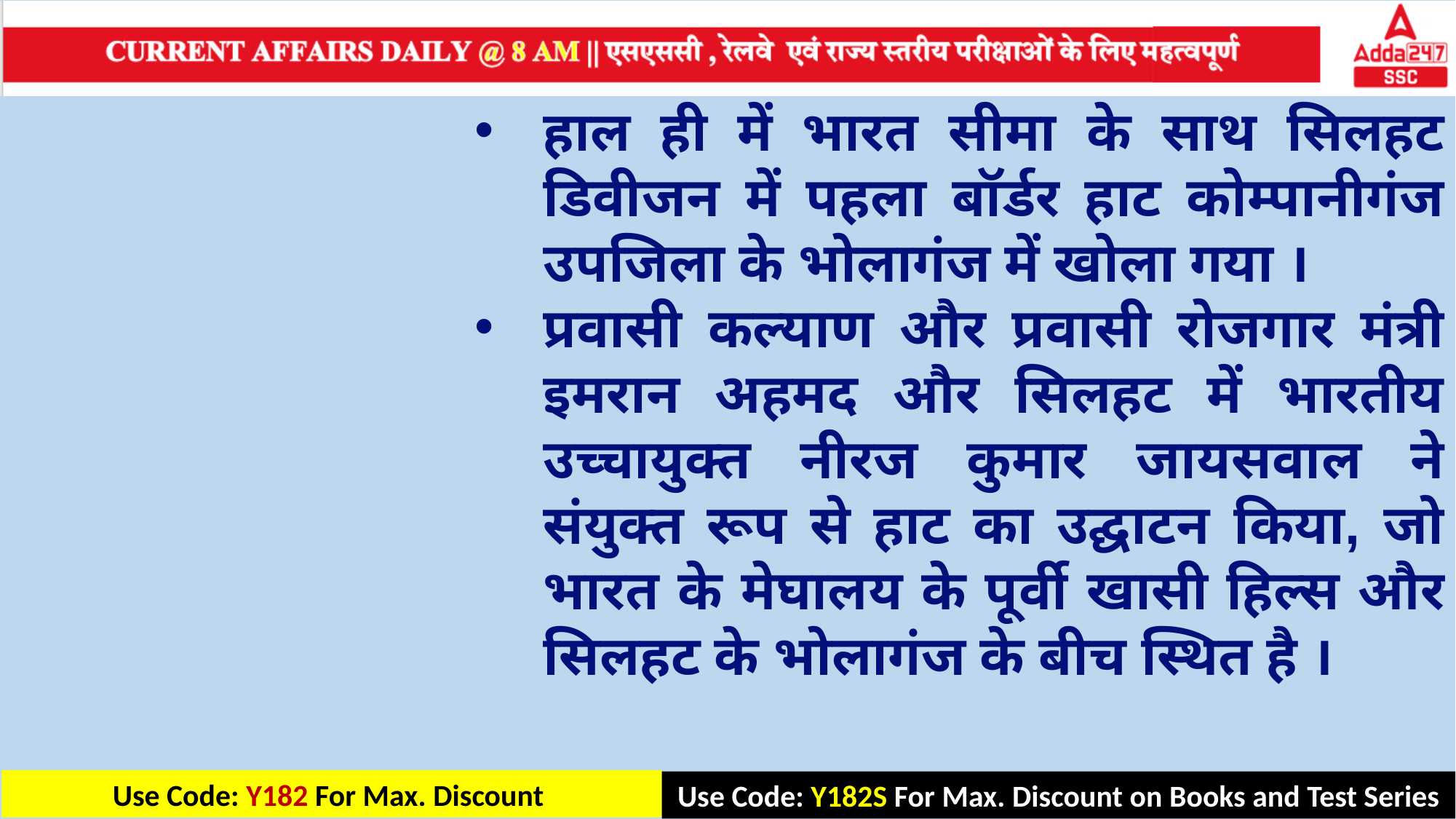

हाल ही में भारत सीमा के साथ सिलहट डिवीजन में पहला बॉर्डर हाट कोम्पानीगंज उपजिला के भोलागंज में खोला गया ।
प्रवासी कल्याण और प्रवासी रोजगार मंत्री इमरान अहमद और सिलहट में भारतीय उच्चायुक्त नीरज कुमार जायसवाल ने संयुक्त रूप से हाट का उद्घाटन किया, जो भारत के मेघालय के पूर्वी खासी हिल्स और सिलहट के भोलागंज के बीच स्थित है ।